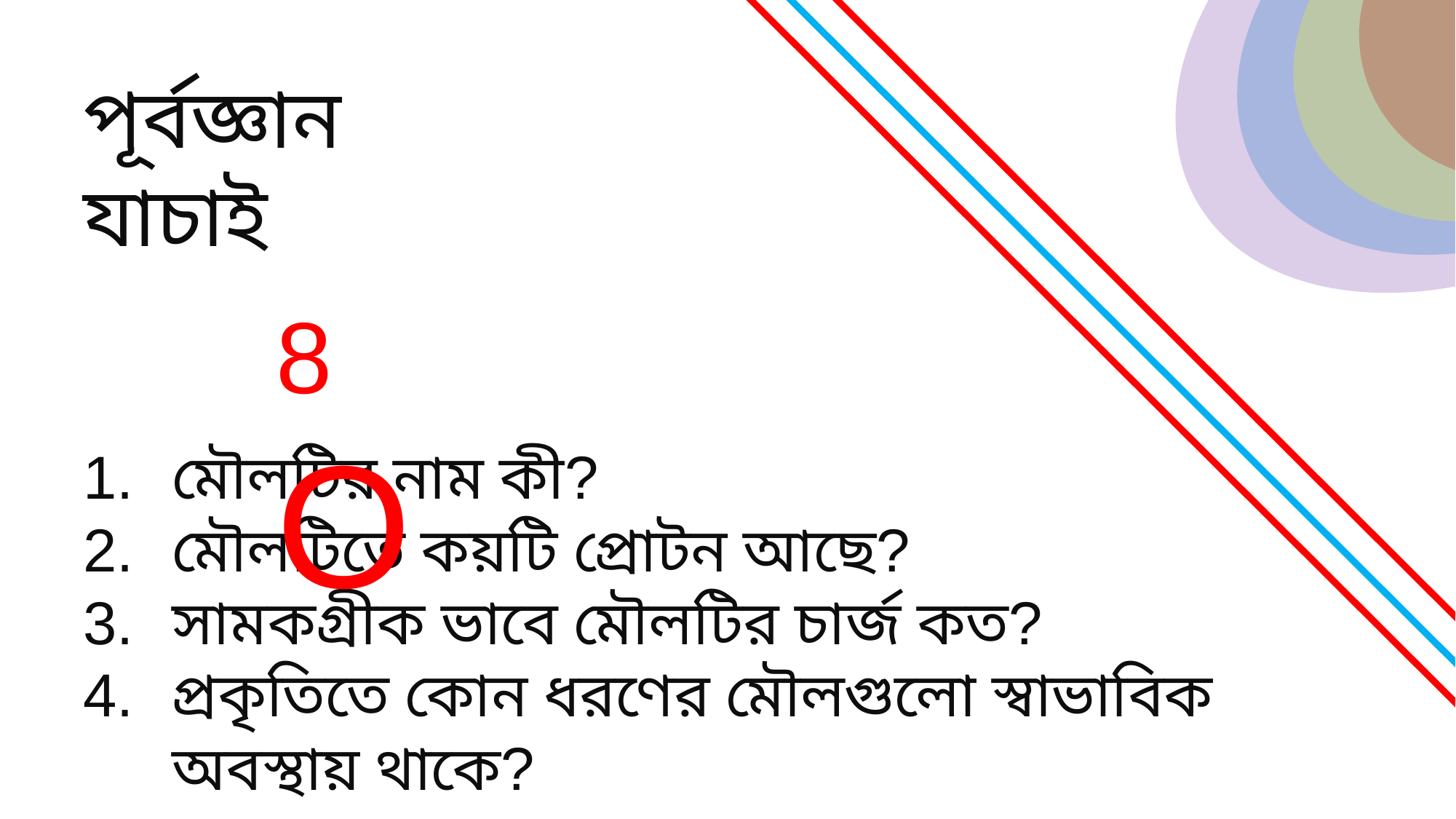

পূর্বজ্ঞান যাচাই
8O
মৌলটির নাম কী?
মৌলটিতে কয়টি প্রোটন আছে?
সামকগ্রীক ভাবে মৌলটির চার্জ কত?
প্রকৃতিতে কোন ধরণের মৌলগুলো স্বাভাবিক অবস্থায় থাকে?